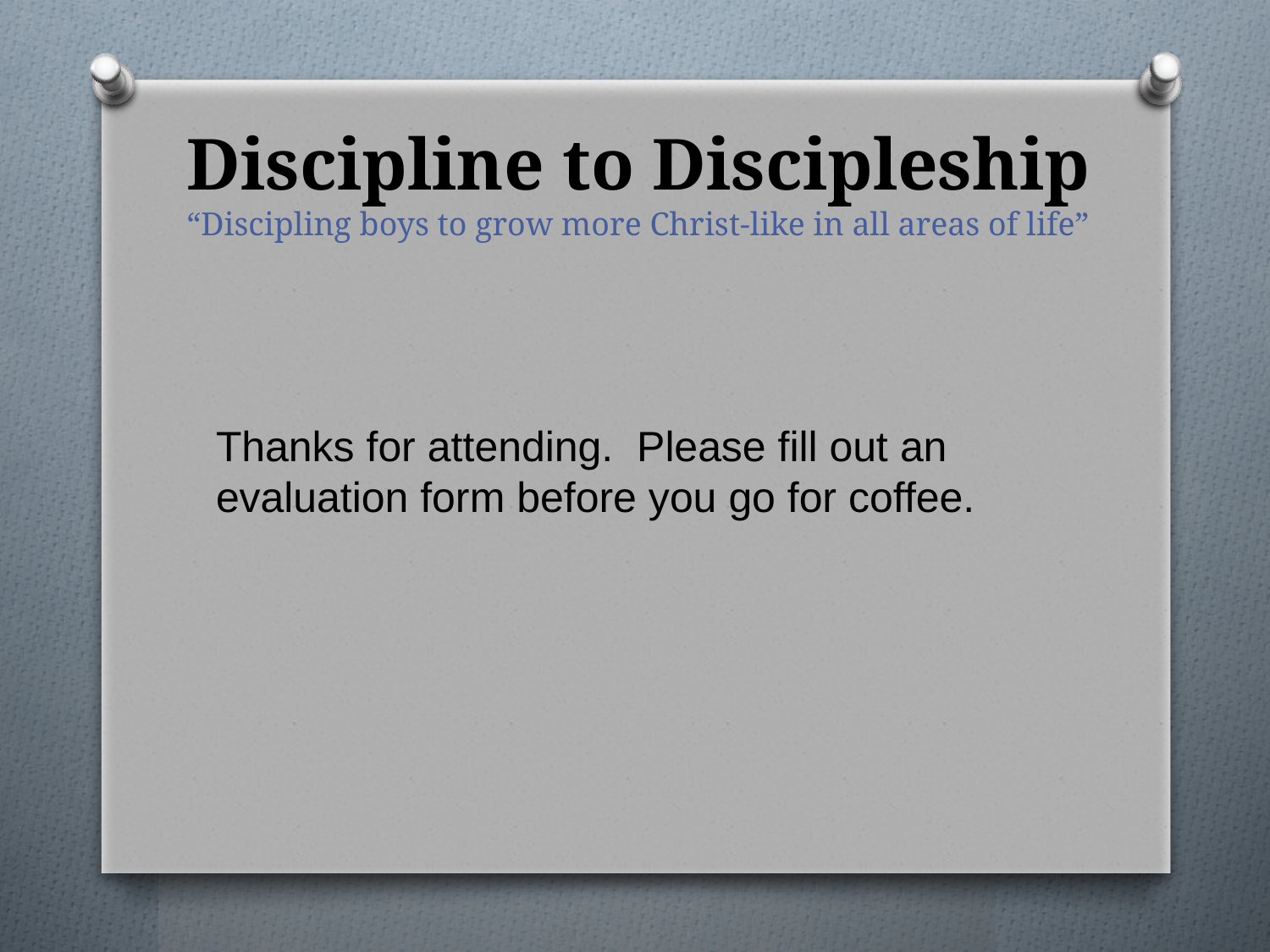

Discipline to Discipleship
“Discipling boys to grow more Christ-like in all areas of life”

Thanks for attending.  Please fill out an evaluation form before you go for coffee.